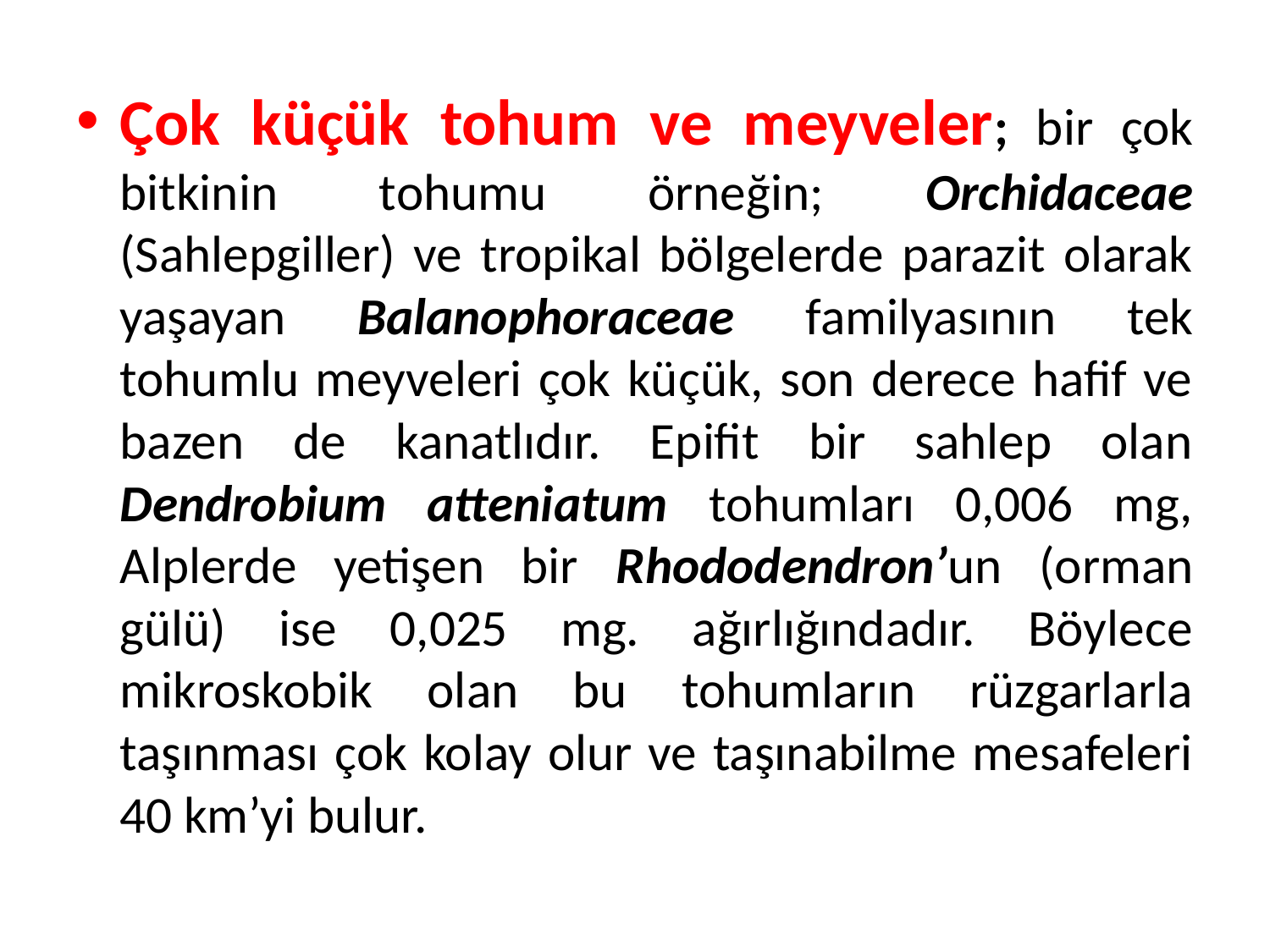

Çok küçük tohum ve meyveler; bir çok bitkinin tohumu örneğin; Orchidaceae (Sahlepgiller) ve tropikal bölgelerde parazit olarak yaşayan Balanophoraceae familyasının tek tohumlu meyveleri çok küçük, son derece hafif ve bazen de kanatlıdır. Epifit bir sahlep olan Dendrobium atteniatum tohumları 0,006 mg, Alplerde yetişen bir Rhododendron’un (orman gülü) ise 0,025 mg. ağırlığındadır. Böylece mikroskobik olan bu tohumların rüzgarlarla taşınması çok kolay olur ve taşınabilme mesafeleri 40 km’yi bulur.